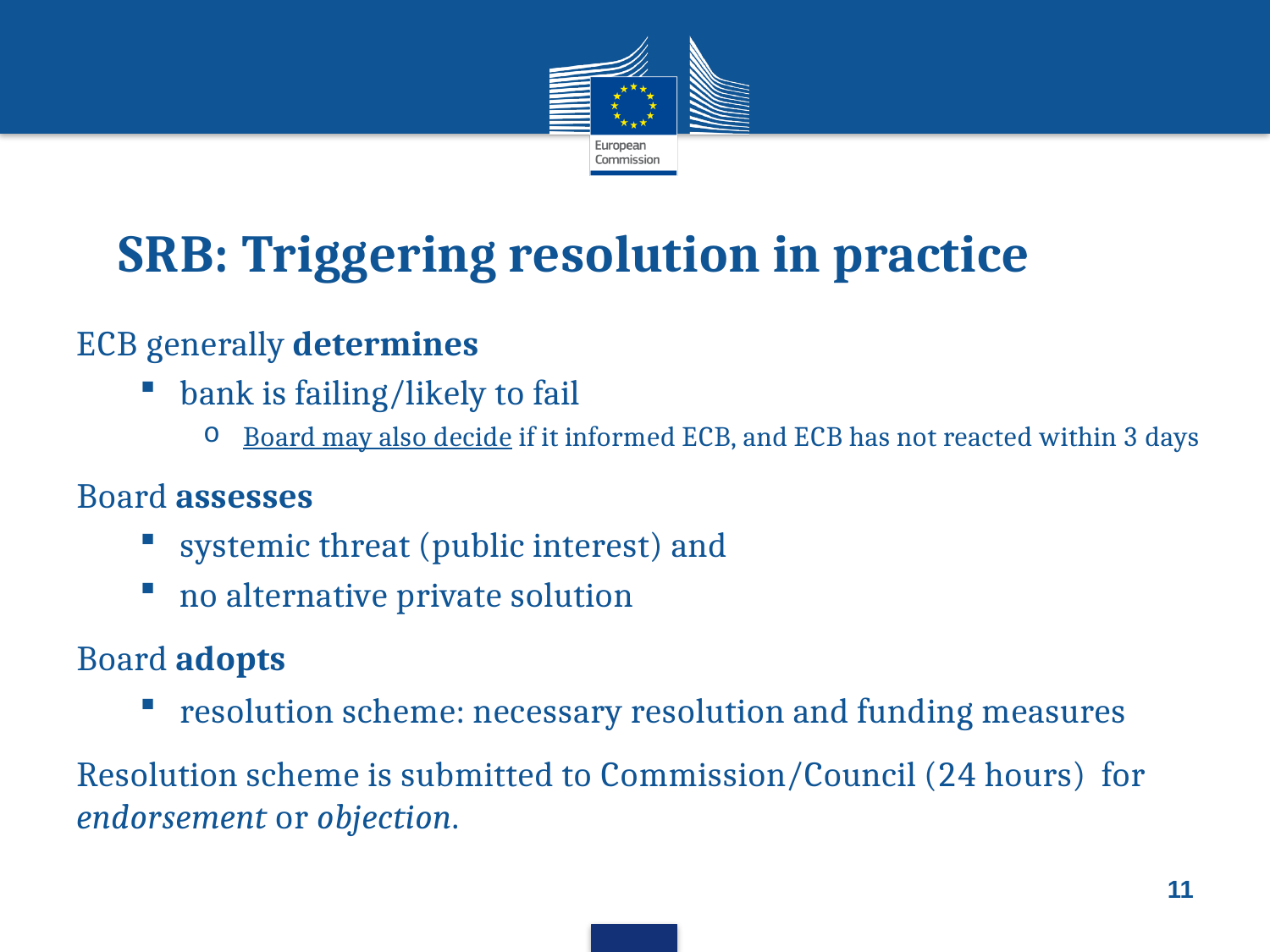

# SRB: Triggering resolution in practice
ECB generally determines
bank is failing/likely to fail
Board may also decide if it informed ECB, and ECB has not reacted within 3 days
Board assesses
systemic threat (public interest) and
no alternative private solution
Board adopts
resolution scheme: necessary resolution and funding measures
Resolution scheme is submitted to Commission/Council (24 hours)  for endorsement or objection.
11